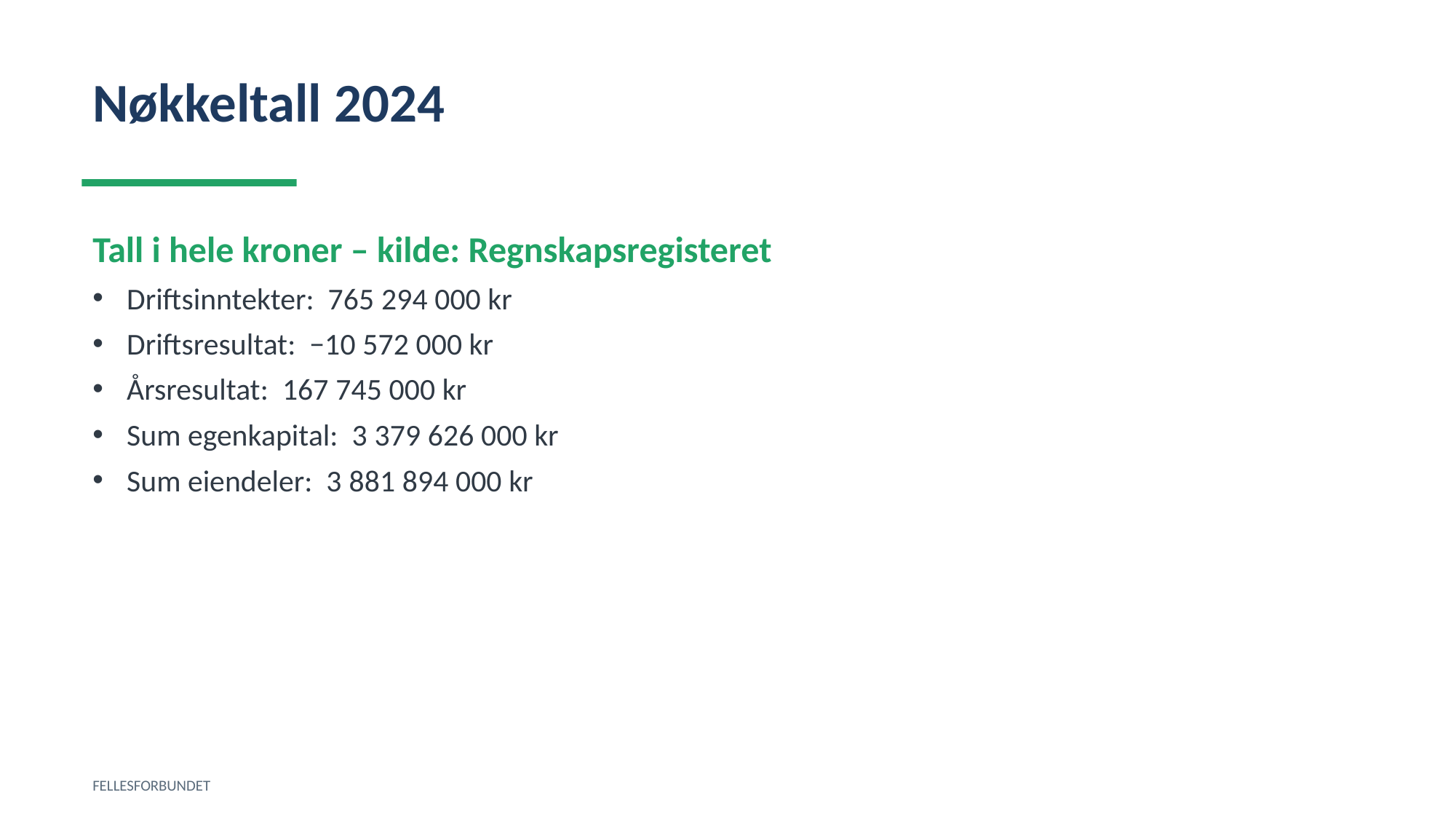

Nøkkeltall 2024

Tall i hele kroner – kilde: Regnskapsregisteret
Driftsinntekter:  765 294 000 kr
Driftsresultat:  −10 572 000 kr
Årsresultat:  167 745 000 kr
Sum egenkapital:  3 379 626 000 kr
Sum eiendeler:  3 881 894 000 kr
FELLESFORBUNDET